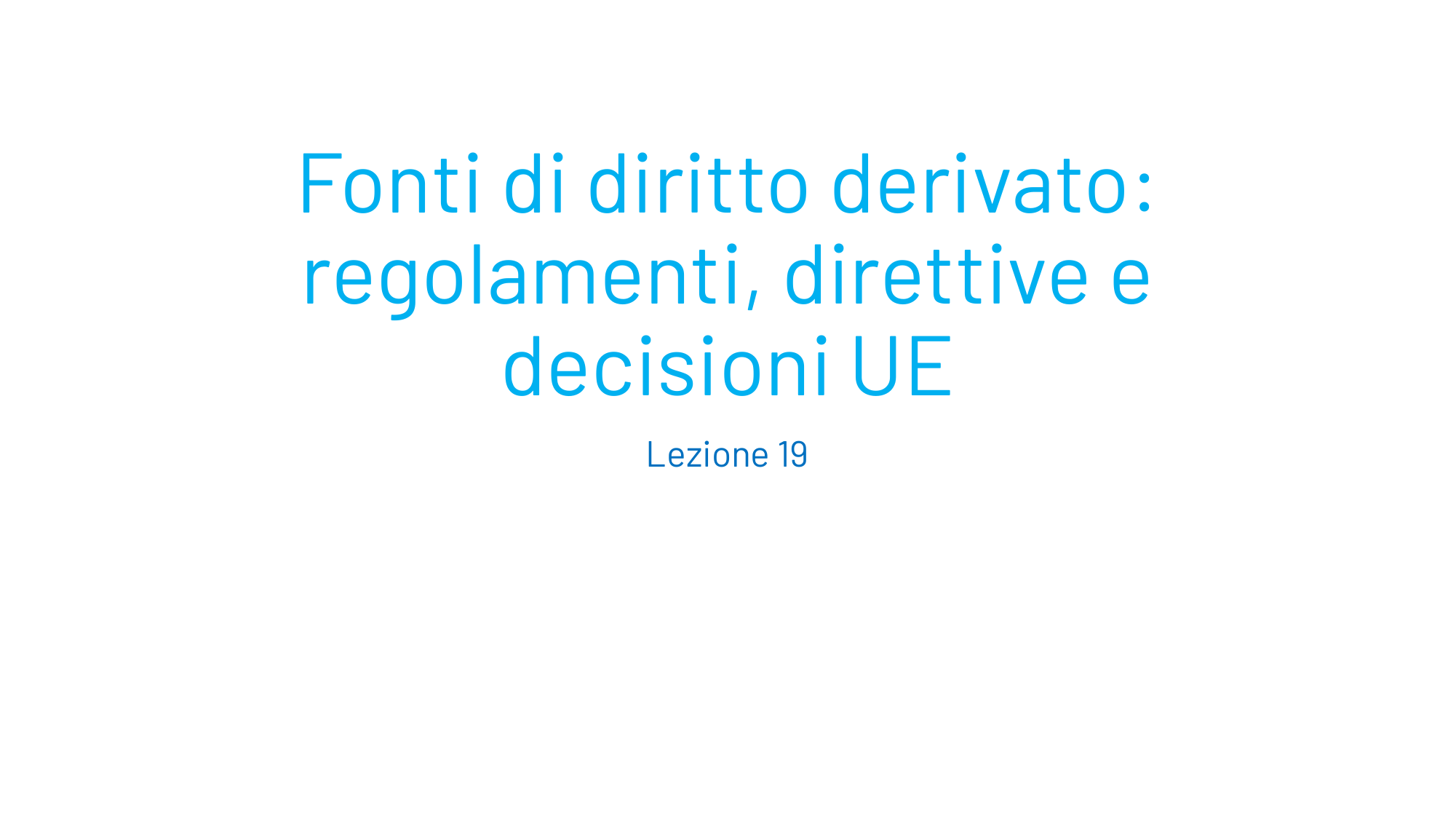

# Fonti di diritto derivato: regolamenti, direttive e decisioni UE
Lezione 19